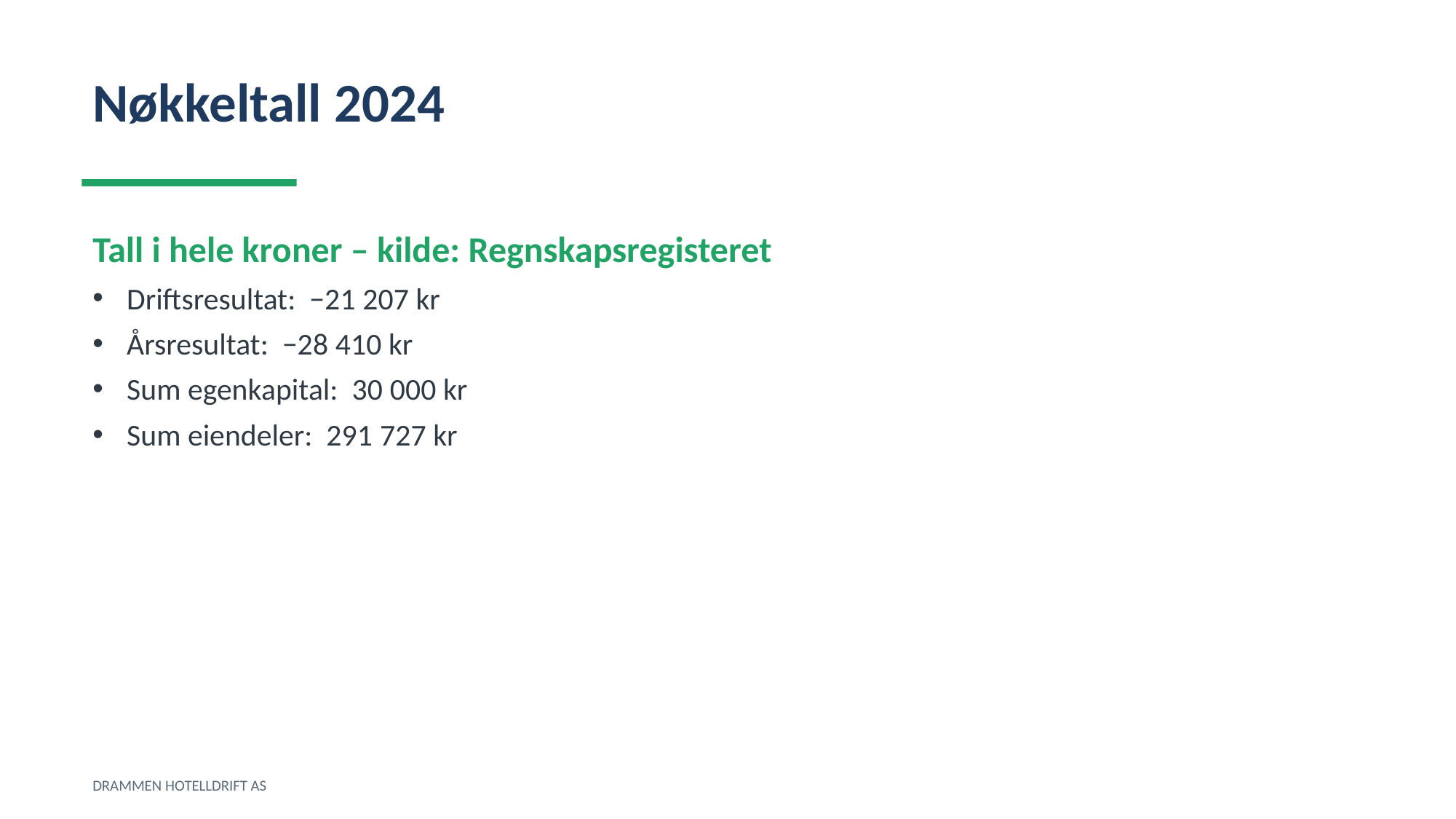

Nøkkeltall 2024

Tall i hele kroner – kilde: Regnskapsregisteret
Driftsresultat:  −21 207 kr
Årsresultat:  −28 410 kr
Sum egenkapital:  30 000 kr
Sum eiendeler:  291 727 kr
DRAMMEN HOTELLDRIFT AS